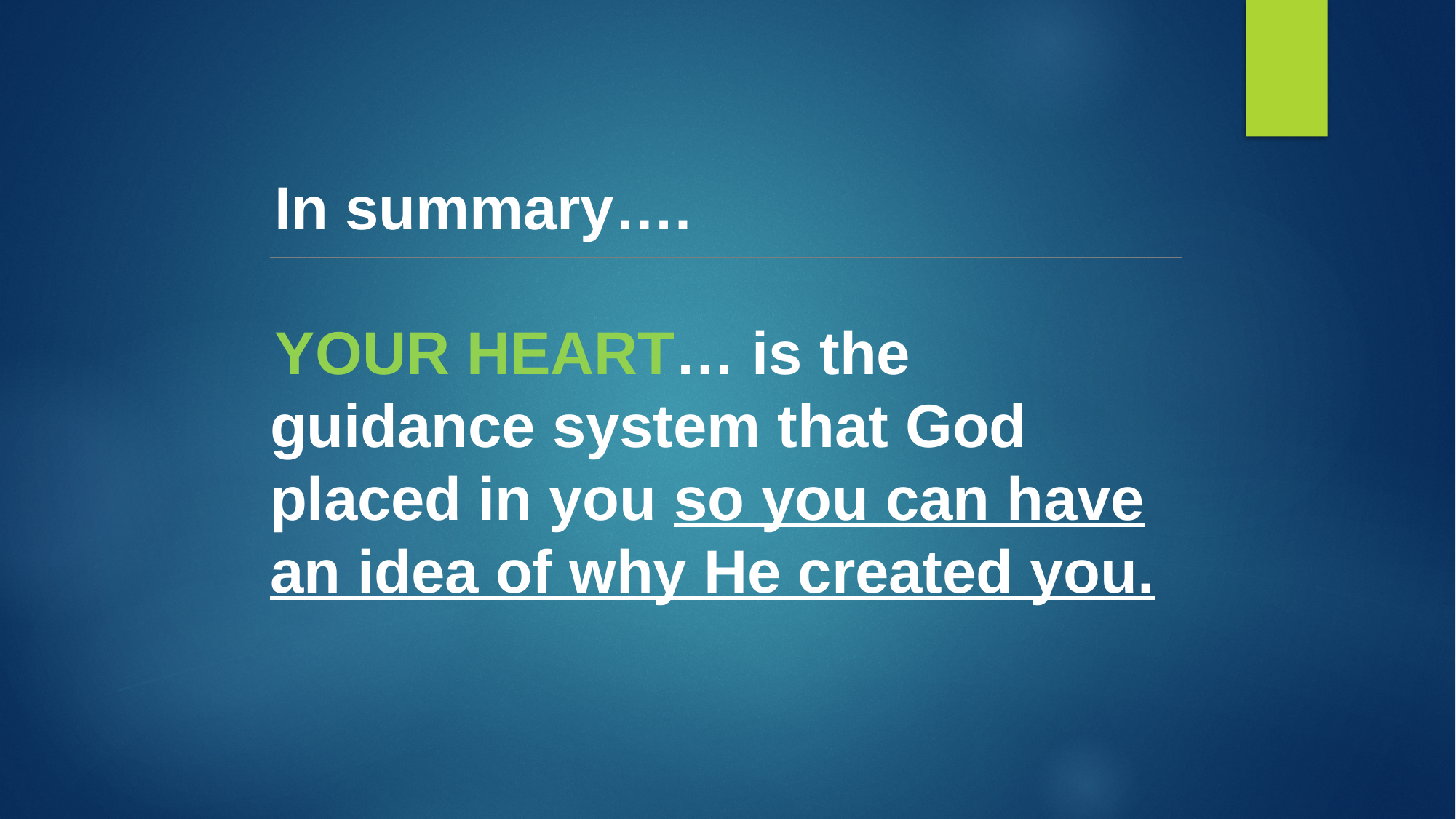

In summary….

YOUR HEART… is the guidance system that God placed in you so you can have an idea of why He created you.